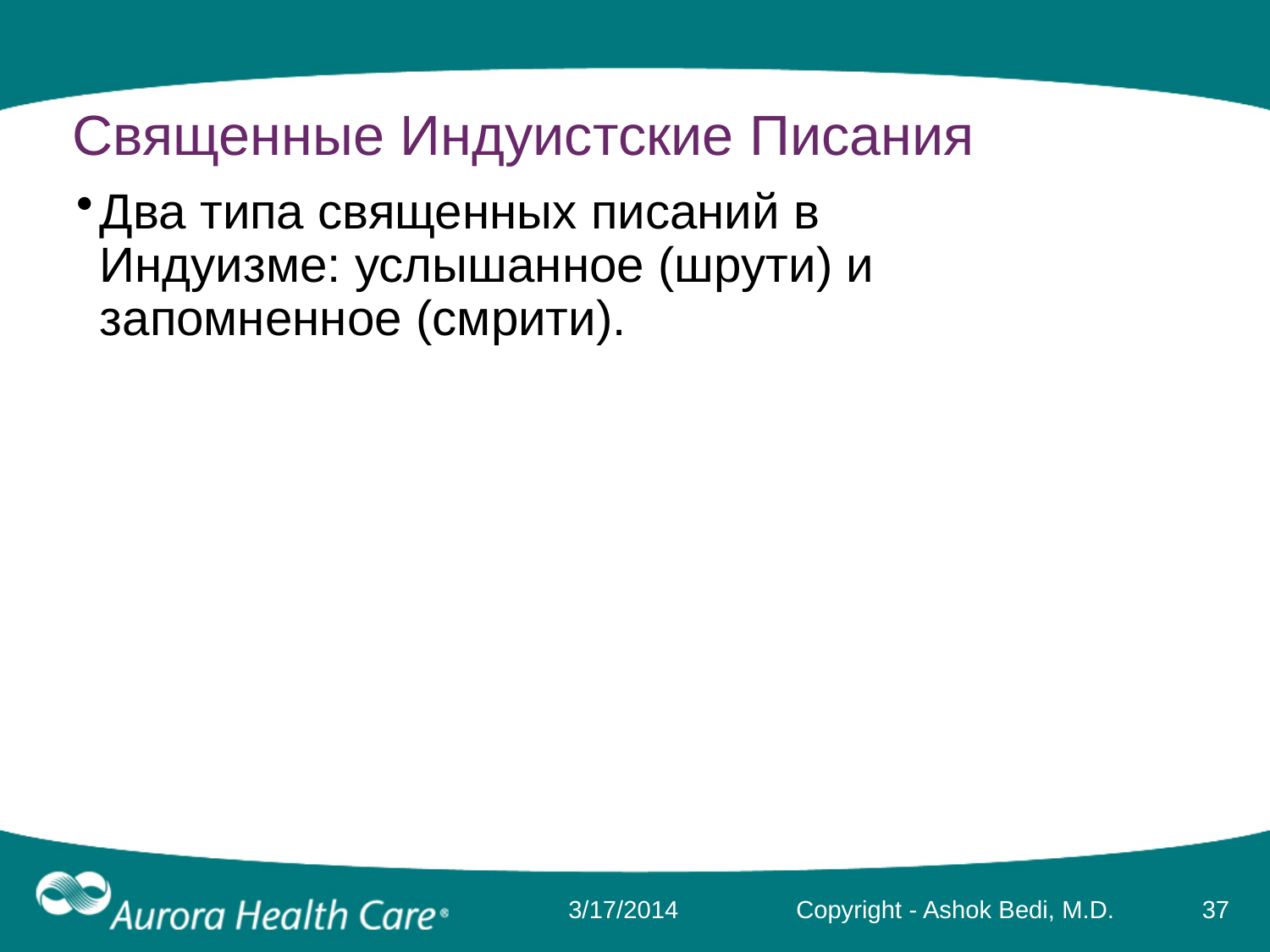

# Священные Индуистские Писания
Два типа священных писаний в Индуизме: услышанное (шрути) и запомненное (смрити).
3/17/2014
Copyright - Ashok Bedi, M.D.
37